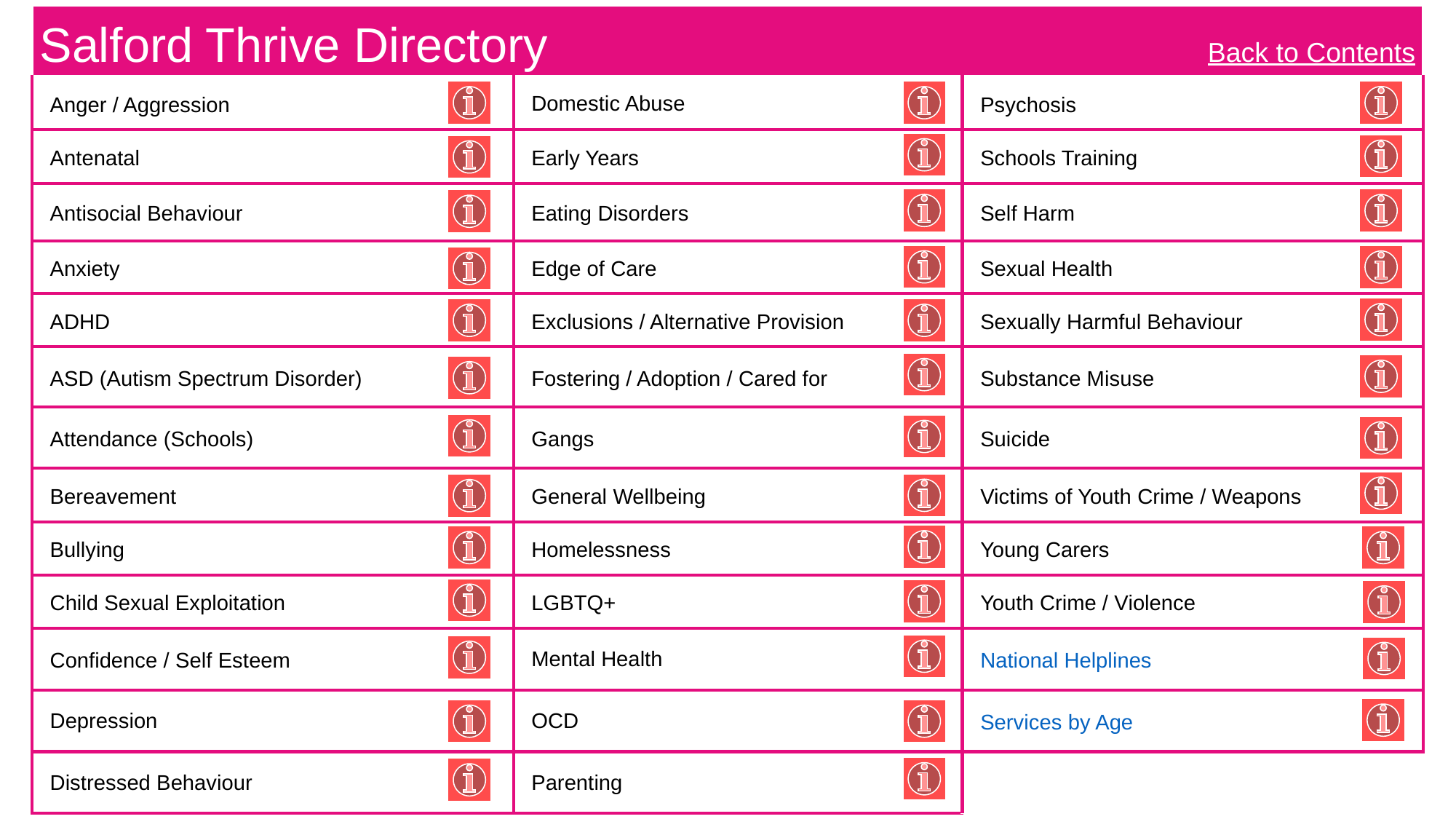

| Salford Thrive Directory Back to Contents |  |  |
| --- | --- | --- |
| Anger / Aggression | Domestic Abuse | Psychosis |
| Antenatal | Early Years | Schools Training |
| Antisocial Behaviour | Eating Disorders | Self Harm |
| Anxiety | Edge of Care | Sexual Health |
| ADHD | Exclusions / Alternative Provision | Sexually Harmful Behaviour |
| ASD (Autism Spectrum Disorder) | Fostering / Adoption / Cared for | Substance Misuse |
| Attendance (Schools) | Gangs | Suicide |
| Bereavement | General Wellbeing | Victims of Youth Crime / Weapons |
| Bullying | Homelessness | Young Carers |
| Child Sexual Exploitation | LGBTQ+ | Youth Crime / Violence |
| Confidence / Self Esteem | Mental Health | National Helplines |
| Depression | OCD | Services by Age |
| Distressed Behaviour | Parenting |  |